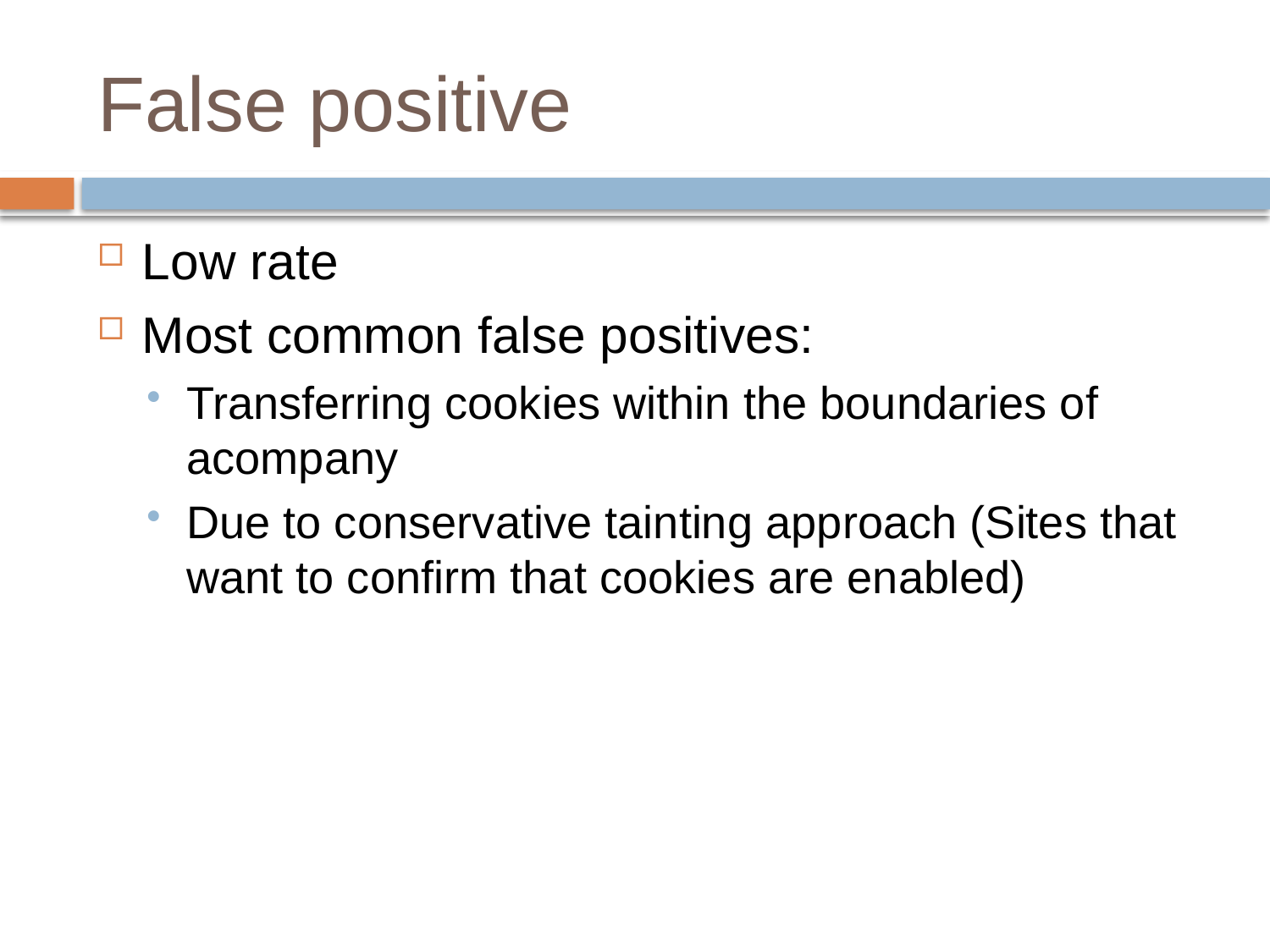

# False positive
Low rate
Most common false positives:
Transferring cookies within the boundaries of acompany
Due to conservative tainting approach (Sites that want to confirm that cookies are enabled)